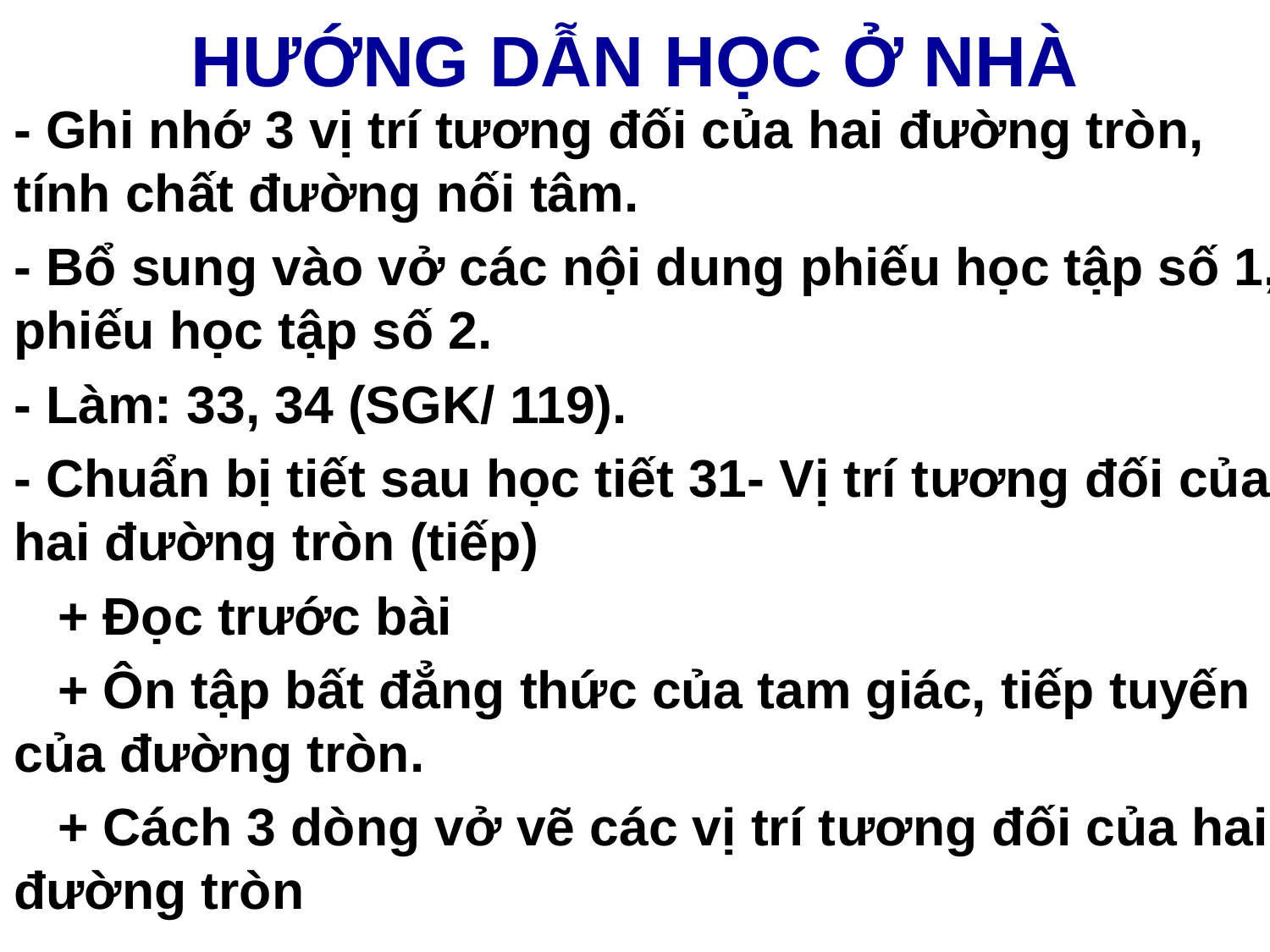

# HƯỚNG DẪN HỌC Ở NHÀ
- Ghi nhớ 3 vị trí tương đối của hai đường tròn, tính chất đường nối tâm.
- Bổ sung vào vở các nội dung phiếu học tập số 1, phiếu học tập số 2.
- Làm: 33, 34 (SGK/ 119).
- Chuẩn bị tiết sau học tiết 31- Vị trí tương đối của hai đường tròn (tiếp)
   + Đọc trước bài
   + Ôn tập bất đẳng thức của tam giác, tiếp tuyến của đường tròn.
   + Cách 3 dòng vở vẽ các vị trí tương đối của hai đường tròn